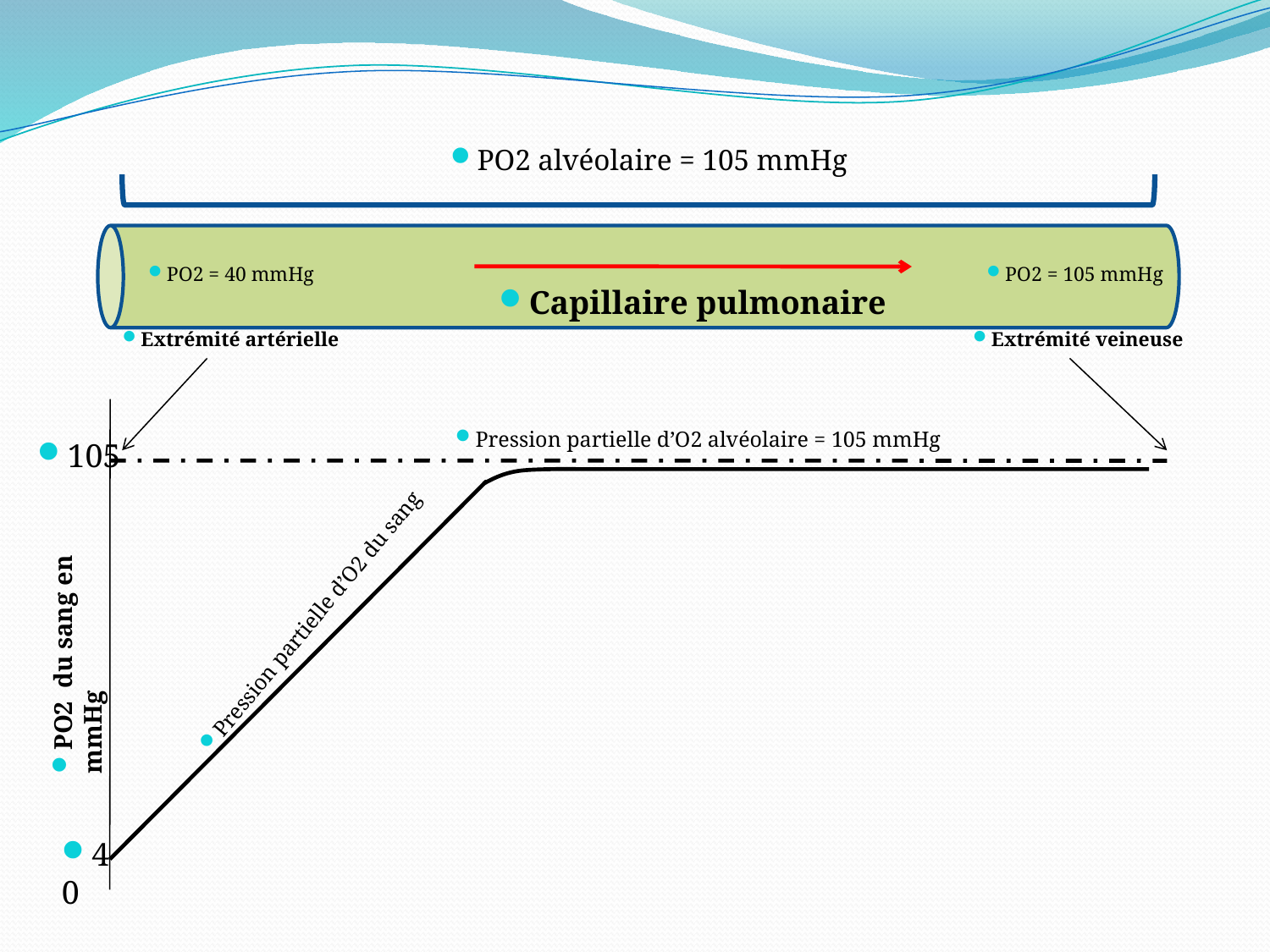

PO2 alvéolaire = 105 mmHg
PO2 = 40 mmHg
PO2 = 105 mmHg
Extrémité artérielle
Extrémité veineuse
Pression partielle d’O2 alvéolaire = 105 mmHg

Pression partielle d’O2 du sang
105
PO2  du sang en mmHg
40
Capillaire pulmonaire